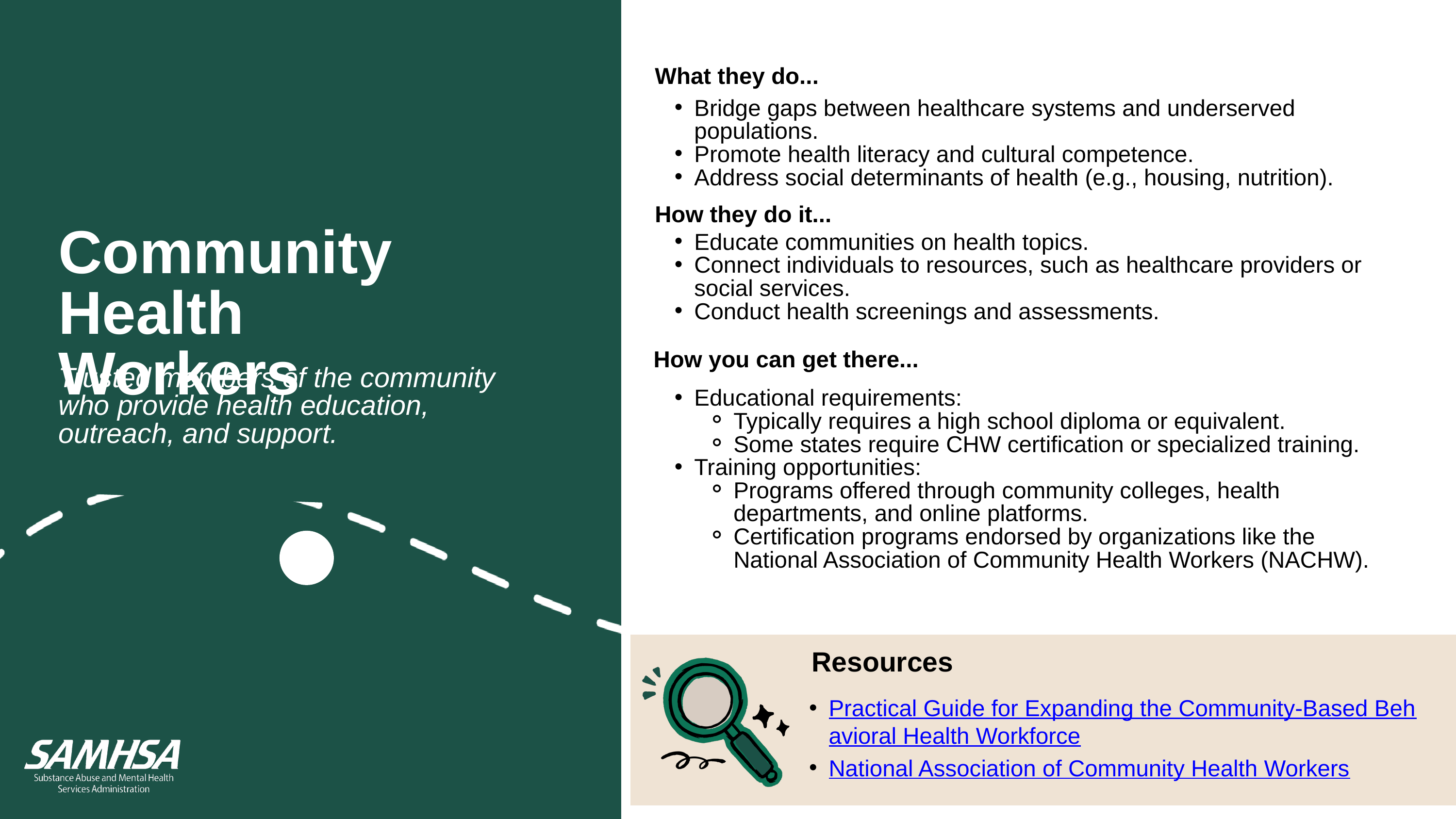

What they do...
Bridge gaps between healthcare systems and underserved populations.
Promote health literacy and cultural competence.
Address social determinants of health (e.g., housing, nutrition).
How they do it...
Community Health Workers
Educate communities on health topics.
Connect individuals to resources, such as healthcare providers or social services.
Conduct health screenings and assessments.
How you can get there...
Trusted members of the community who provide health education, outreach, and support.
Educational requirements:
Typically requires a high school diploma or equivalent.
Some states require CHW certification or specialized training.
Training opportunities:
Programs offered through community colleges, health departments, and online platforms.
Certification programs endorsed by organizations like the National Association of Community Health Workers (NACHW).

Resources

Practical Guide for Expanding the Community-Based Behavioral Health Workforce
National Association of Community Health Workers